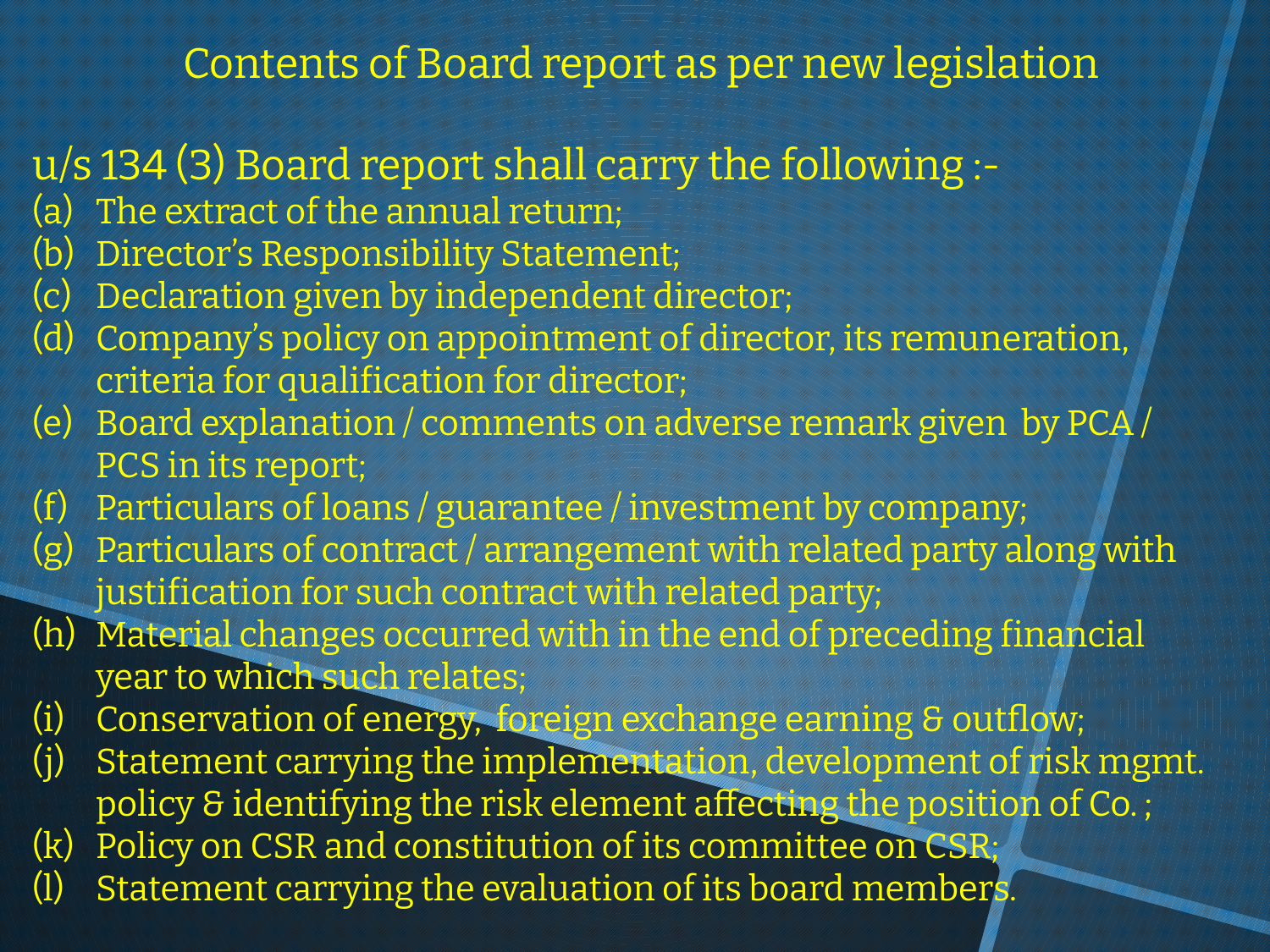

Contents of Board report as per new legislation

u/s 134 (3) Board report shall carry the following :-
The extract of the annual return;
Director’s Responsibility Statement;
Declaration given by independent director;
Company’s policy on appointment of director, its remuneration, criteria for qualification for director;
Board explanation / comments on adverse remark given  by PCA / PCS in its report;
Particulars of loans / guarantee / investment by company;
Particulars of contract / arrangement with related party along with justification for such contract with related party;
Material changes occurred with in the end of preceding financial year to which such relates;
Conservation of energy,  foreign exchange earning & outflow;
Statement carrying the implementation, development of risk mgmt. policy & identifying the risk element affecting the position of Co. ;
Policy on CSR and constitution of its committee on CSR;
Statement carrying the evaluation of its board members.